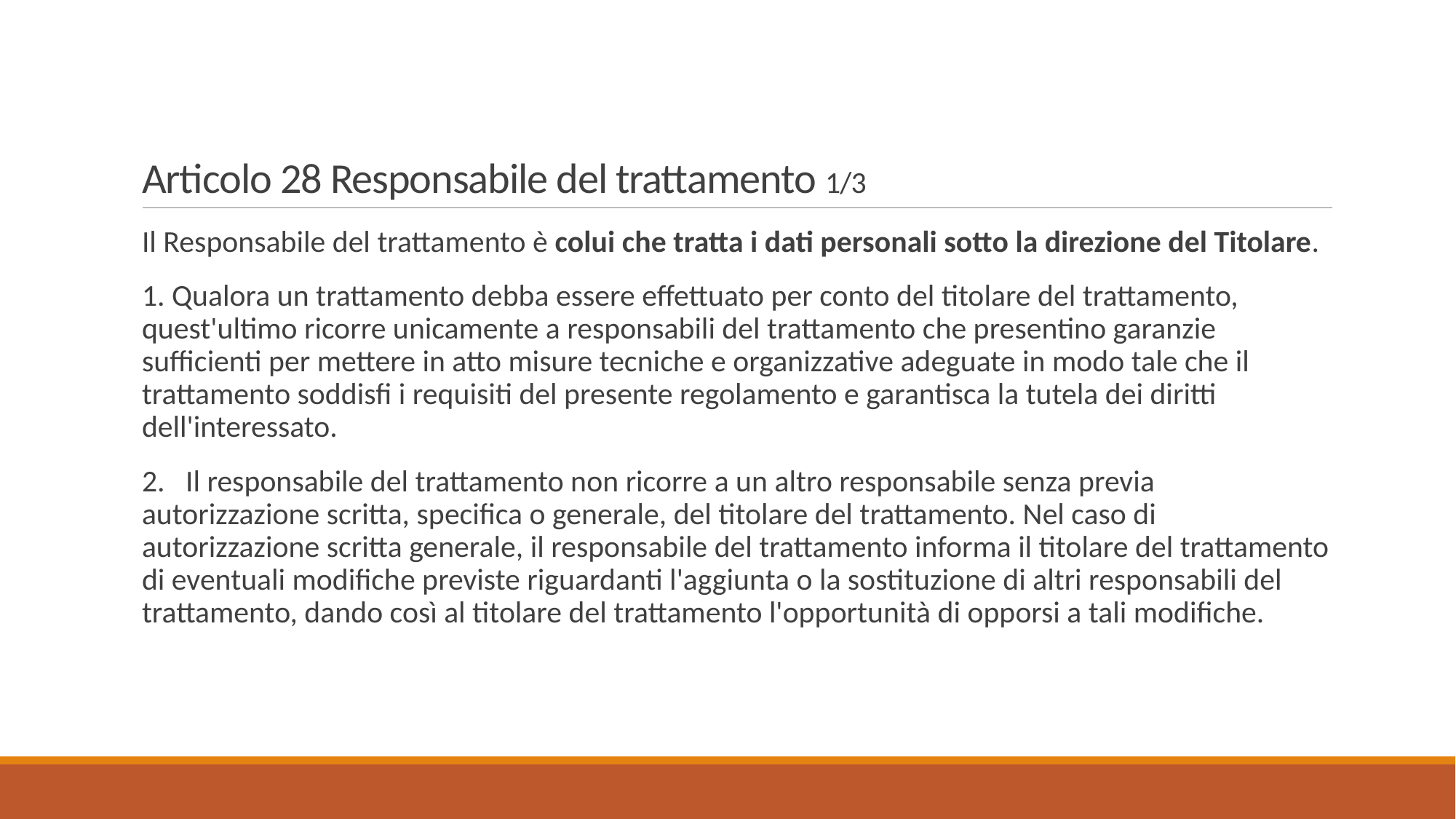

# Articolo 28 Responsabile del trattamento 1/3
Il Responsabile del trattamento è colui che tratta i dati personali sotto la direzione del Titolare.
1. Qualora un trattamento debba essere effettuato per conto del titolare del trattamento, quest'ultimo ricorre unicamente a responsabili del trattamento che presentino garanzie sufficienti per mettere in atto misure tecniche e organizzative adeguate in modo tale che il trattamento soddisfi i requisiti del presente regolamento e garantisca la tutela dei diritti dell'interessato.
2.   Il responsabile del trattamento non ricorre a un altro responsabile senza previa autorizzazione scritta, specifica o generale, del titolare del trattamento. Nel caso di autorizzazione scritta generale, il responsabile del trattamento informa il titolare del trattamento di eventuali modifiche previste riguardanti l'aggiunta o la sostituzione di altri responsabili del trattamento, dando così al titolare del trattamento l'opportunità di opporsi a tali modifiche.